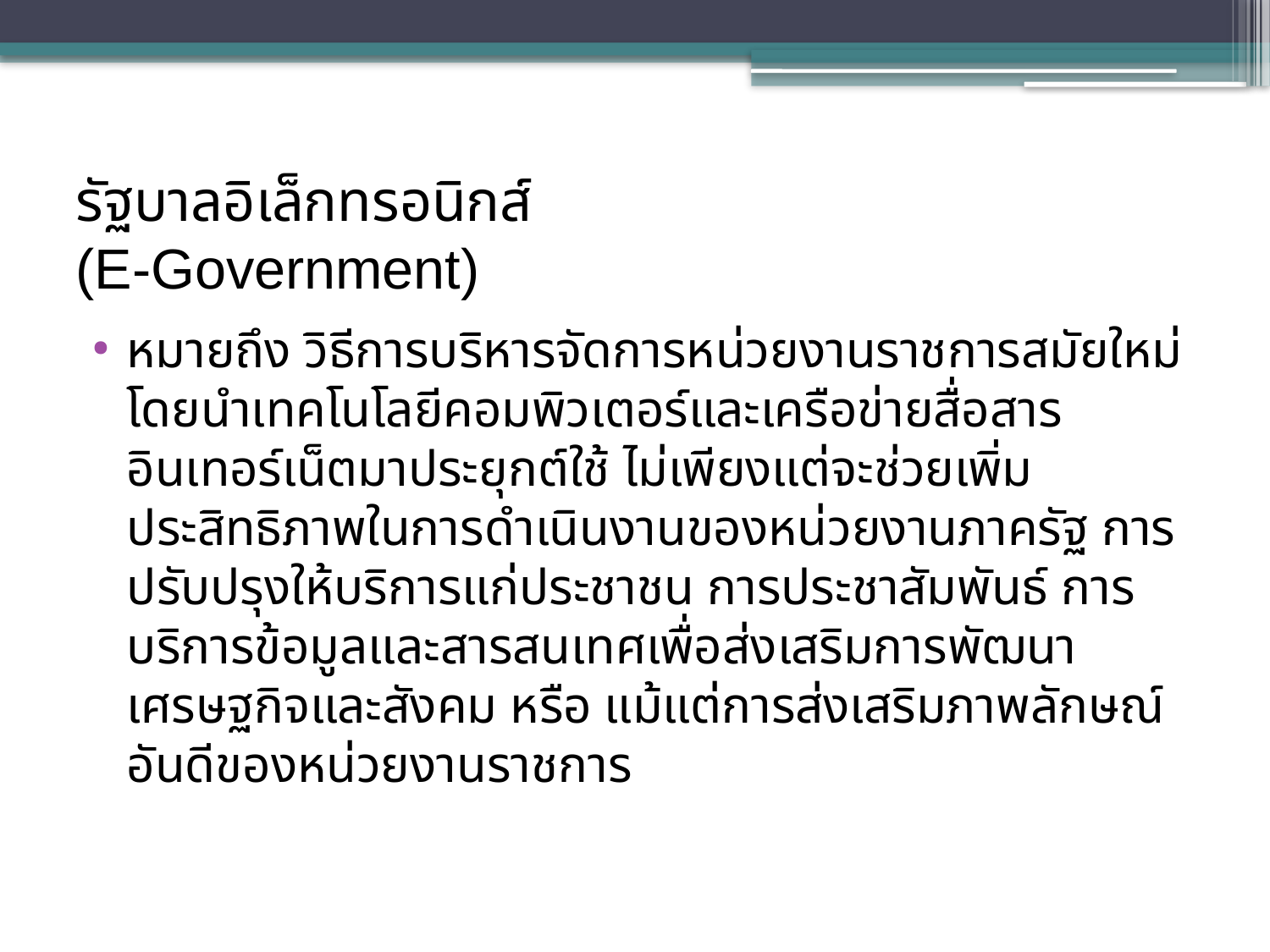

# รัฐบาลอิเล็กทรอนิกส์ (E-Government)
หมายถึง วิธีการบริหารจัดการหน่วยงานราชการสมัยใหม่ โดยนำเทคโนโลยีคอมพิวเตอร์และเครือข่ายสื่อสารอินเทอร์เน็ตมาประยุกต์ใช้ ไม่เพียงแต่จะช่วยเพิ่มประสิทธิภาพในการดำเนินงานของหน่วยงานภาครัฐ การปรับปรุงให้บริการแก่ประชาชน การประชาสัมพันธ์ การบริการข้อมูลและสารสนเทศเพื่อส่งเสริมการพัฒนาเศรษฐกิจและสังคม หรือ แม้แต่การส่งเสริมภาพลักษณ์อันดีของหน่วยงานราชการ